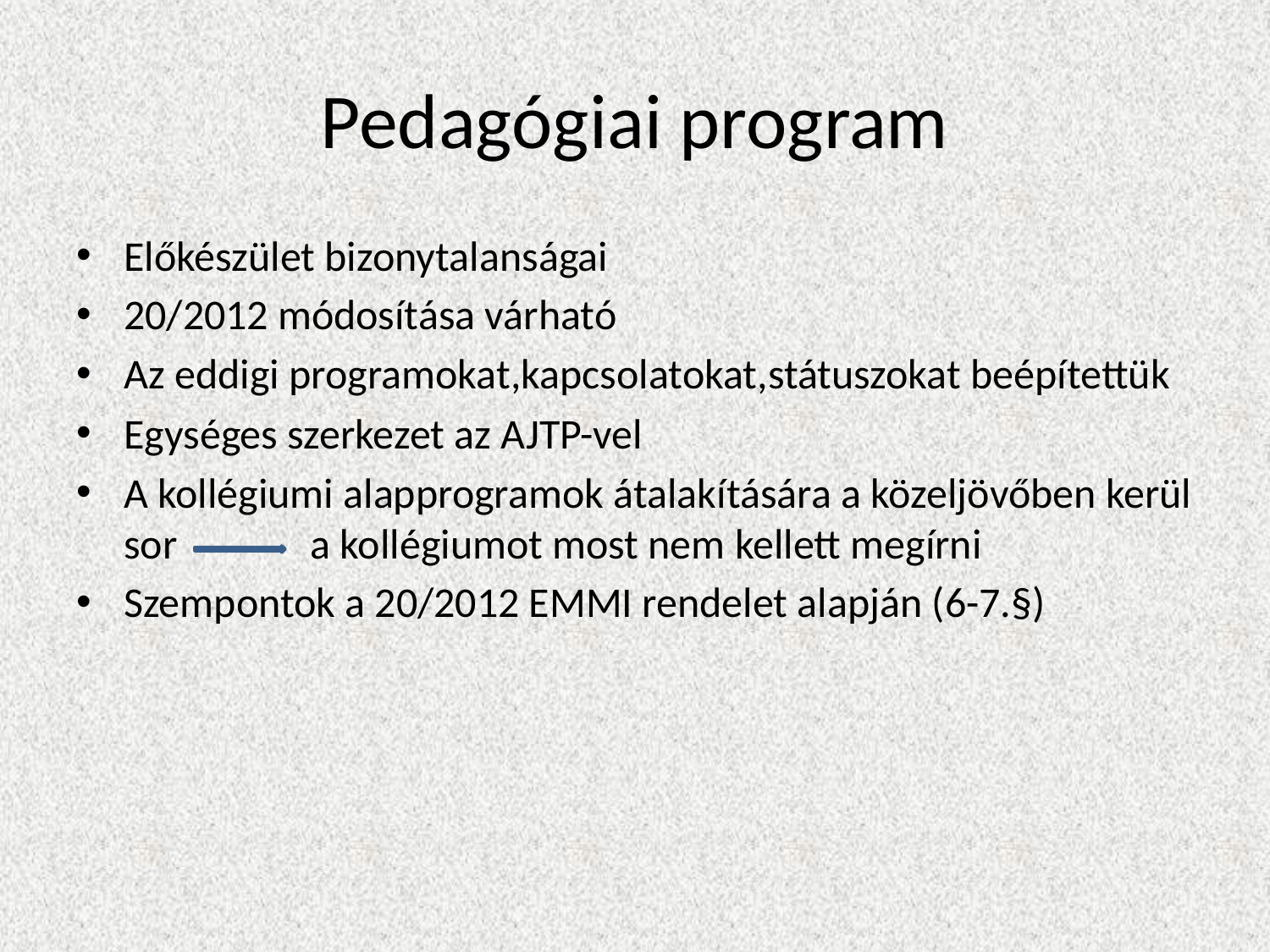

# Pedagógiai program
Előkészület bizonytalanságai
20/2012 módosítása várható
Az eddigi programokat,kapcsolatokat,státuszokat beépítettük
Egységes szerkezet az AJTP-vel
A kollégiumi alapprogramok átalakítására a közeljövőben kerül sor              a kollégiumot most nem kellett megírni
Szempontok a 20/2012 EMMI rendelet alapján (6-7.§)